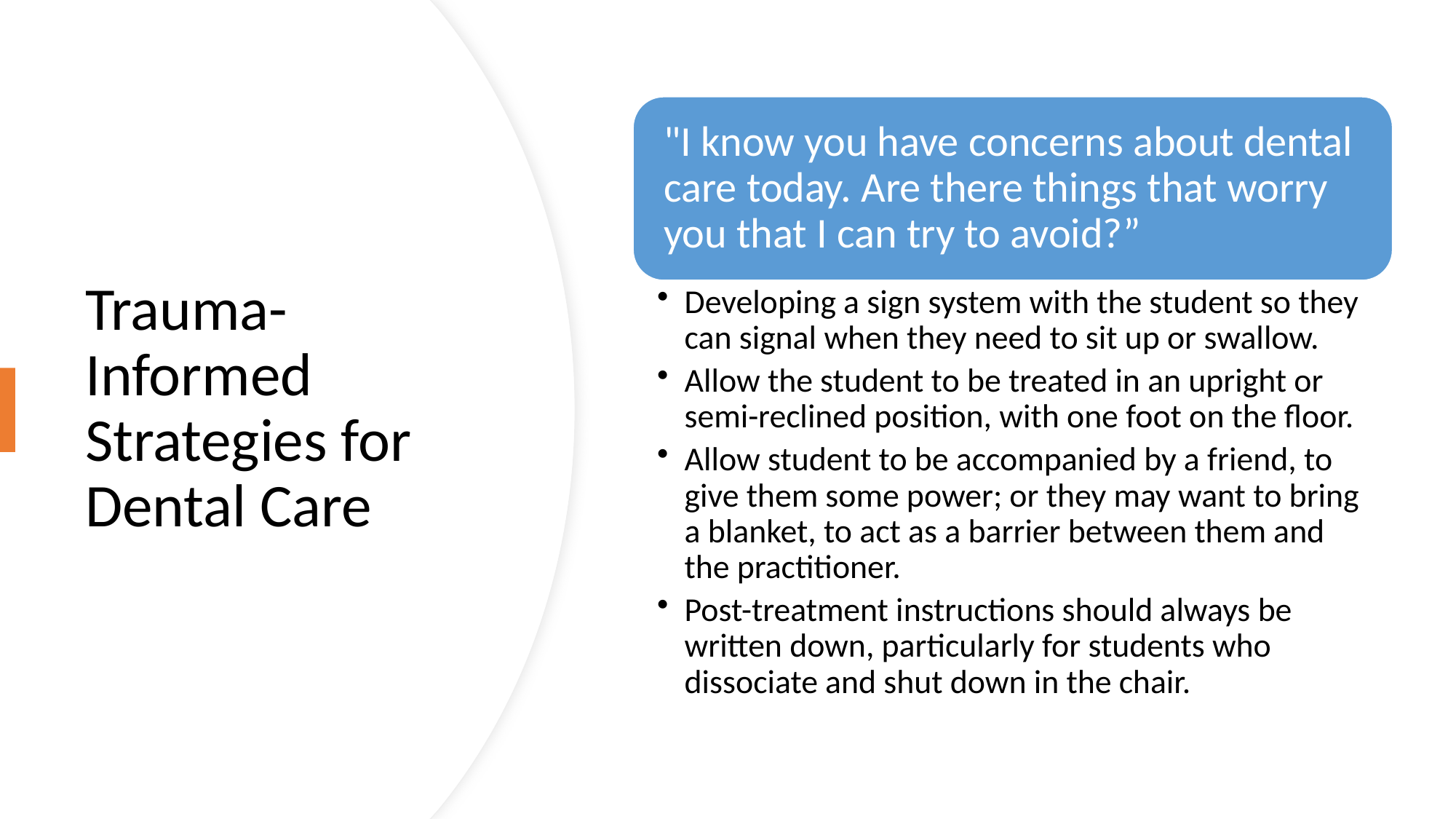

"I know you have concerns about dental care today. Are there things that worry you that I can try to avoid?”
Developing a sign system with the student so they can signal when they need to sit up or swallow.
Allow the student to be treated in an upright or semi-reclined position, with one foot on the floor.
Allow student to be accompanied by a friend, to give them some power; or they may want to bring a blanket, to act as a barrier between them and the practitioner.
Post-treatment instructions should always be written down, particularly for students who dissociate and shut down in the chair.
# Trauma-Informed Strategies for Dental Care